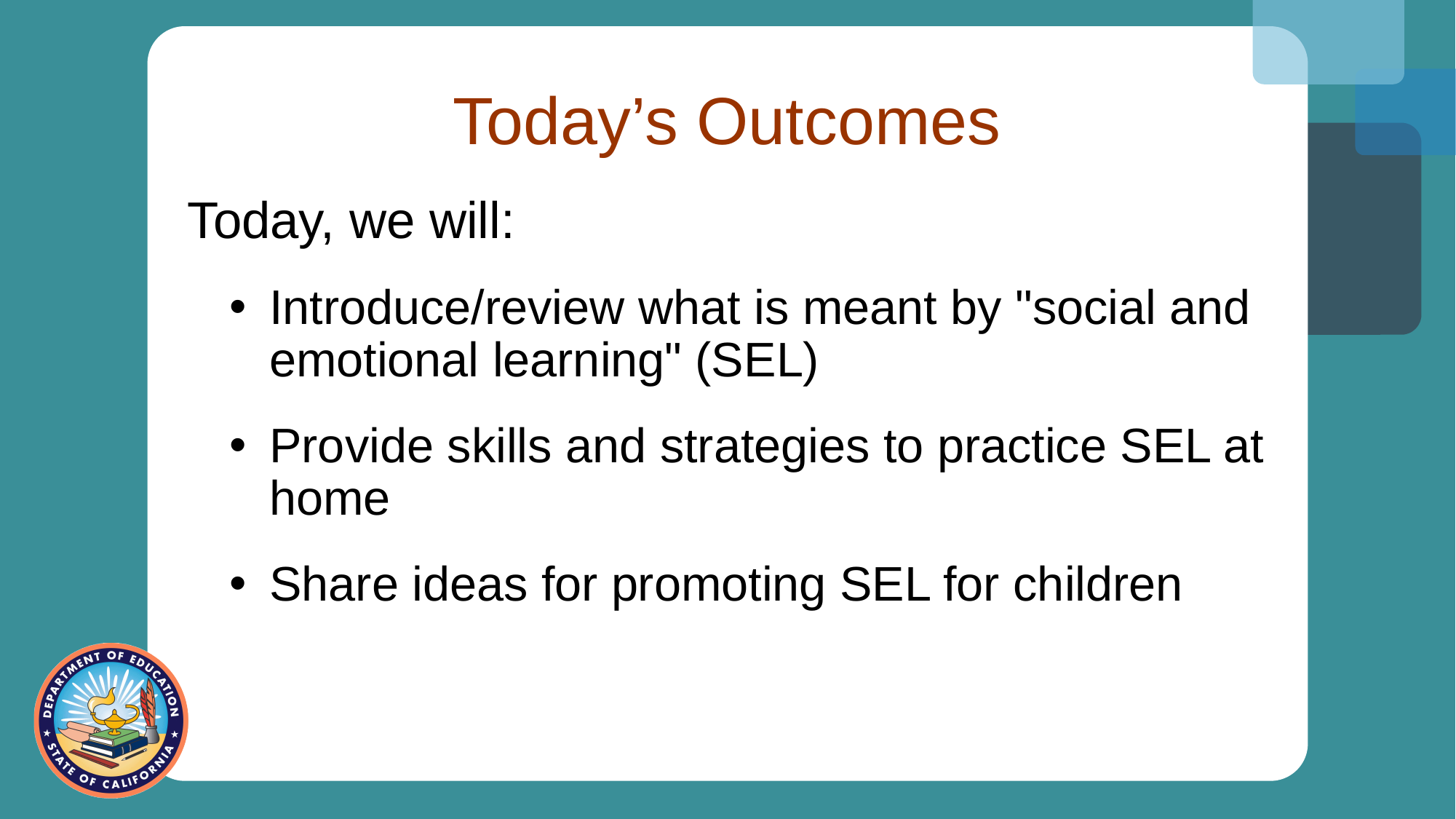

# Today’s Outcomes
Today, we will:
Introduce/review what is meant by "social and emotional learning" (SEL)
Provide skills and strategies to practice SEL at home
Share ideas for promoting SEL for children